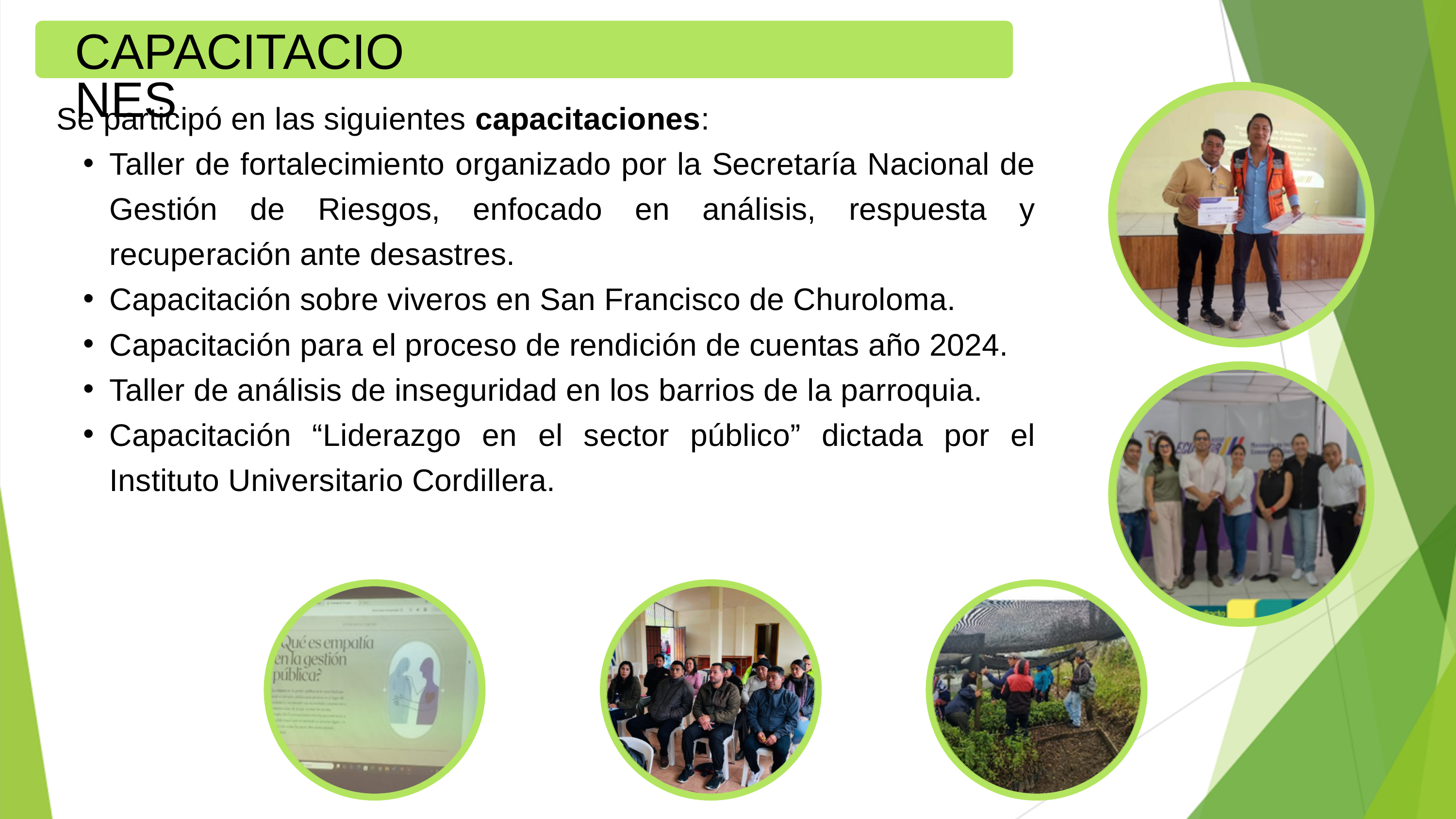

CAPACITACIONES

Se participó en las siguientes capacitaciones:
Taller de fortalecimiento organizado por la Secretaría Nacional de Gestión de Riesgos, enfocado en análisis, respuesta y recuperación ante desastres.
Capacitación sobre viveros en San Francisco de Churoloma.
Capacitación para el proceso de rendición de cuentas año 2024.
Taller de análisis de inseguridad en los barrios de la parroquia.
Capacitación “Liderazgo en el sector público” dictada por el Instituto Universitario Cordillera.